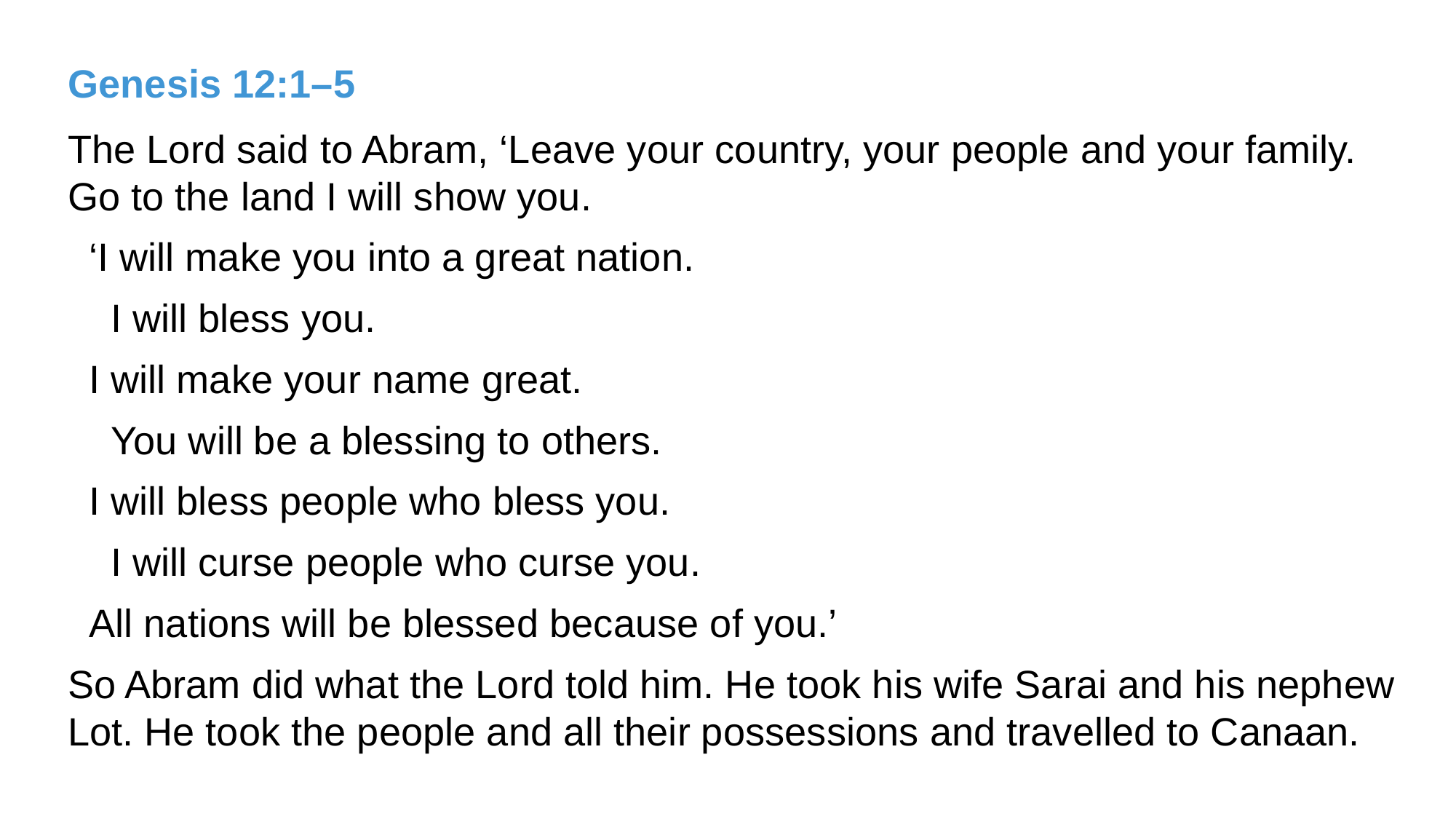

Genesis 12:1–5
The Lord said to Abram, ‘Leave your country, your people and your family. Go to the land I will show you.
‘I will make you into a great nation.
I will bless you.
I will make your name great.
You will be a blessing to others.
I will bless people who bless you.
I will curse people who curse you.
All nations will be blessed because of you.’
So Abram did what the Lord told him. He took his wife Sarai and his nephew Lot. He took the people and all their possessions and travelled to Canaan.